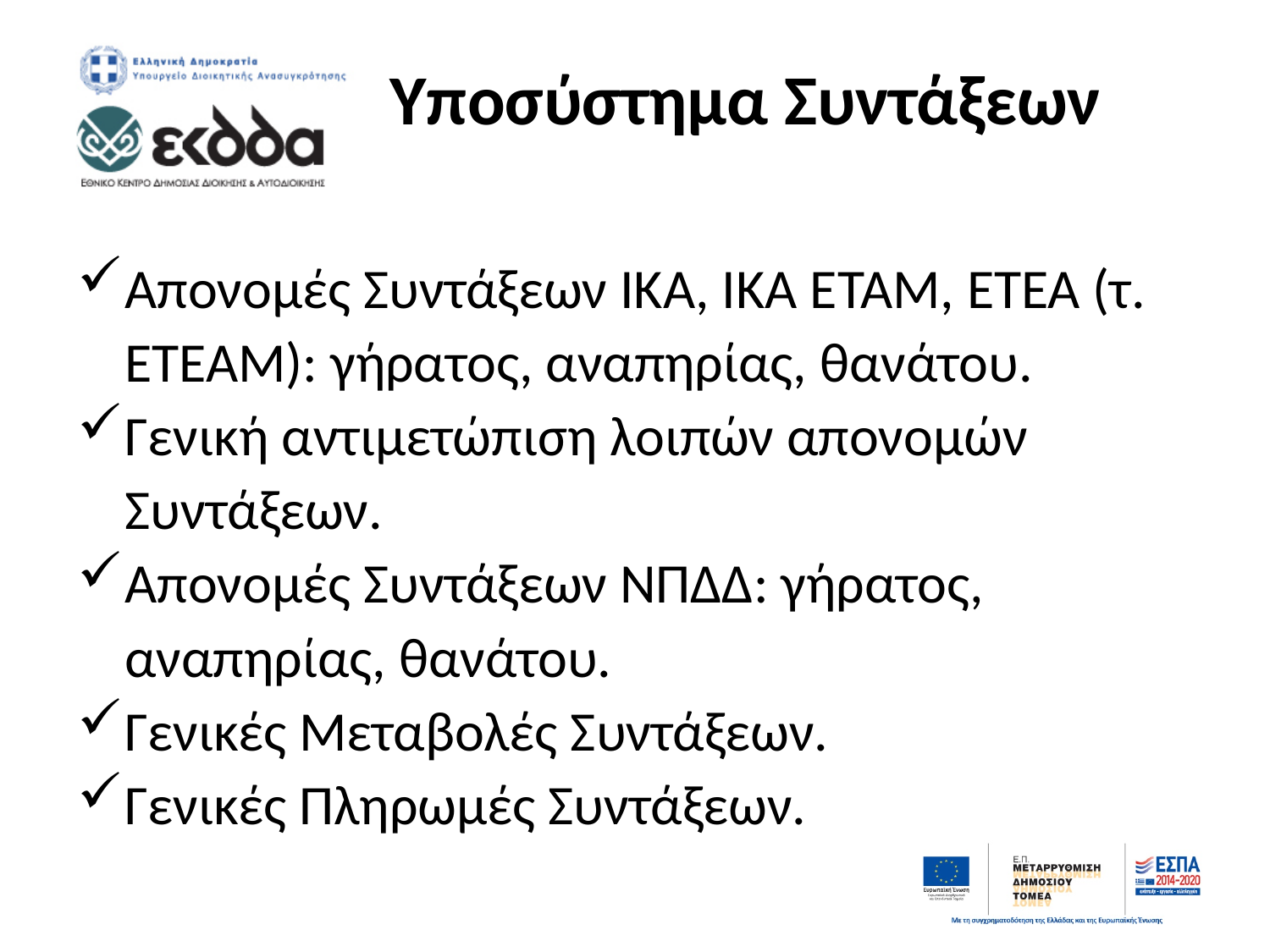

# Υποσύστημα Συντάξεων
Απονομές Συντάξεων ΙΚΑ, ΙΚΑ ΕΤΑΜ, ΕΤΕΑ (τ. ΕΤΕΑΜ): γήρατος, αναπηρίας, θανάτου.
Γενική αντιμετώπιση λοιπών απονομών Συντάξεων.
Απονομές Συντάξεων ΝΠΔΔ: γήρατος, αναπηρίας, θανάτου.
Γενικές Μεταβολές Συντάξεων.
Γενικές Πληρωμές Συντάξεων.